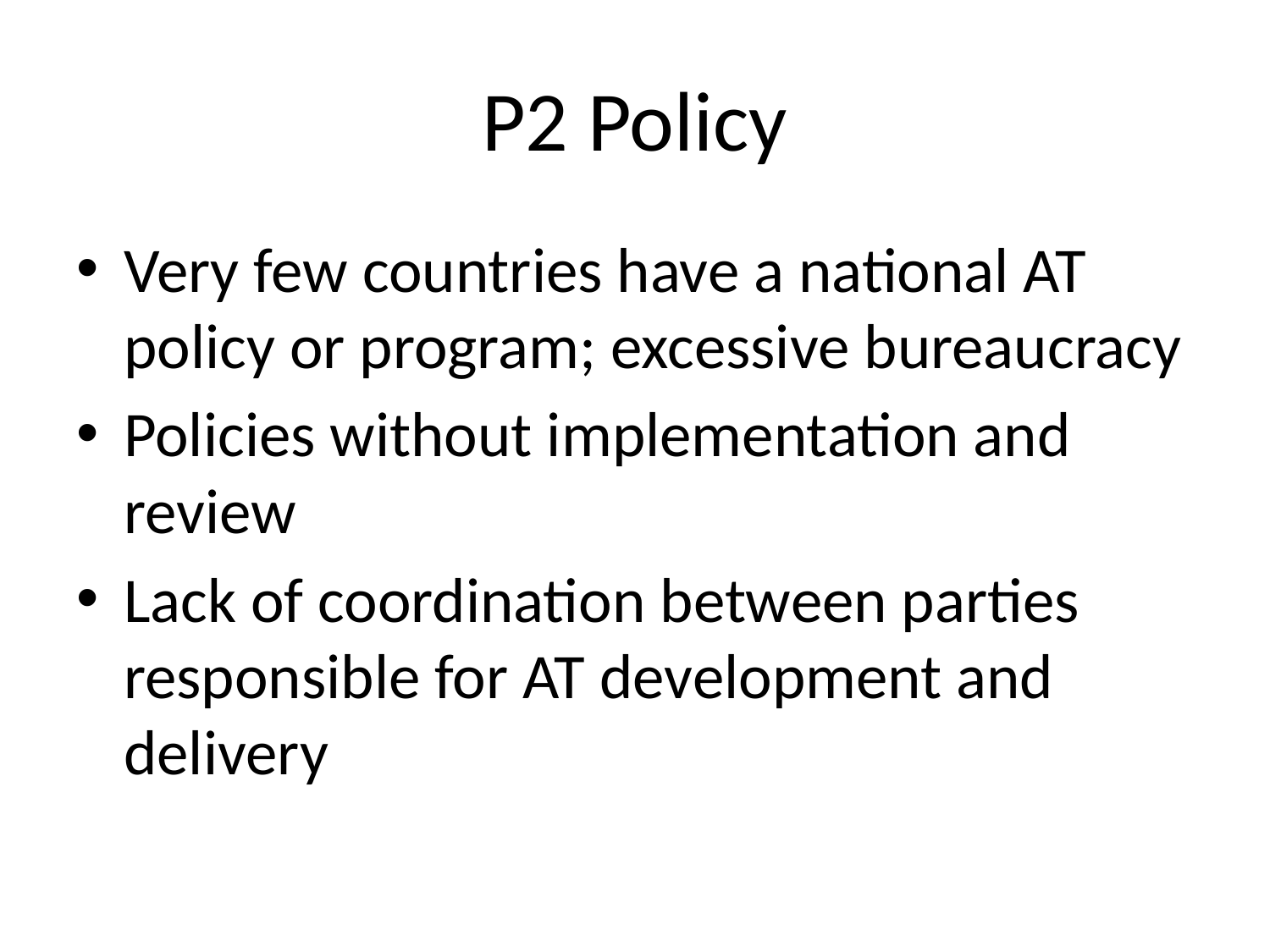

# P2 Policy
Very few countries have a national AT policy or program; excessive bureaucracy
Policies without implementation and review
Lack of coordination between parties responsible for AT development and delivery